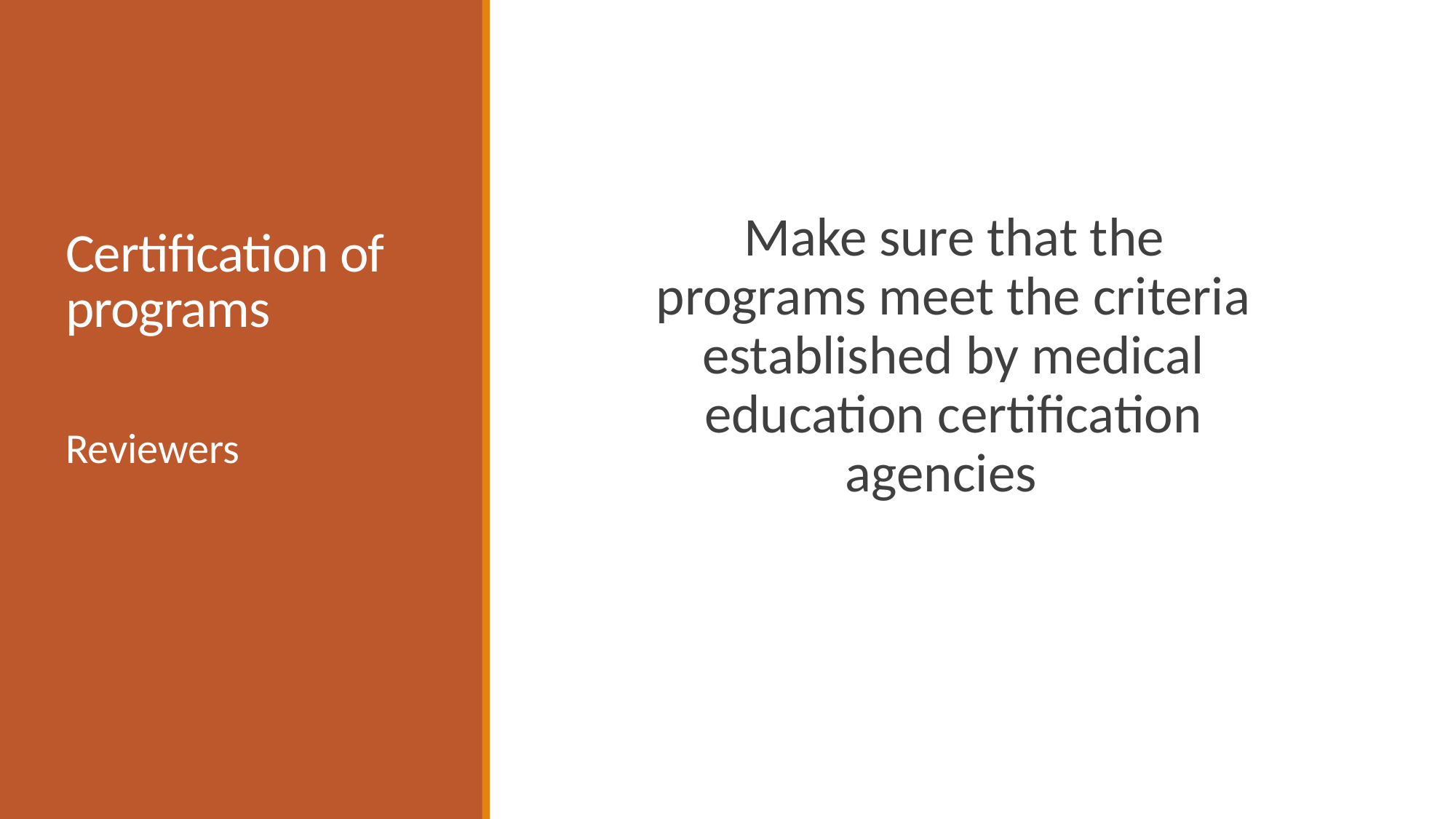

# Certification of programs
Make sure that the programs meet the criteria established by medical education certification agencies

Reviewers